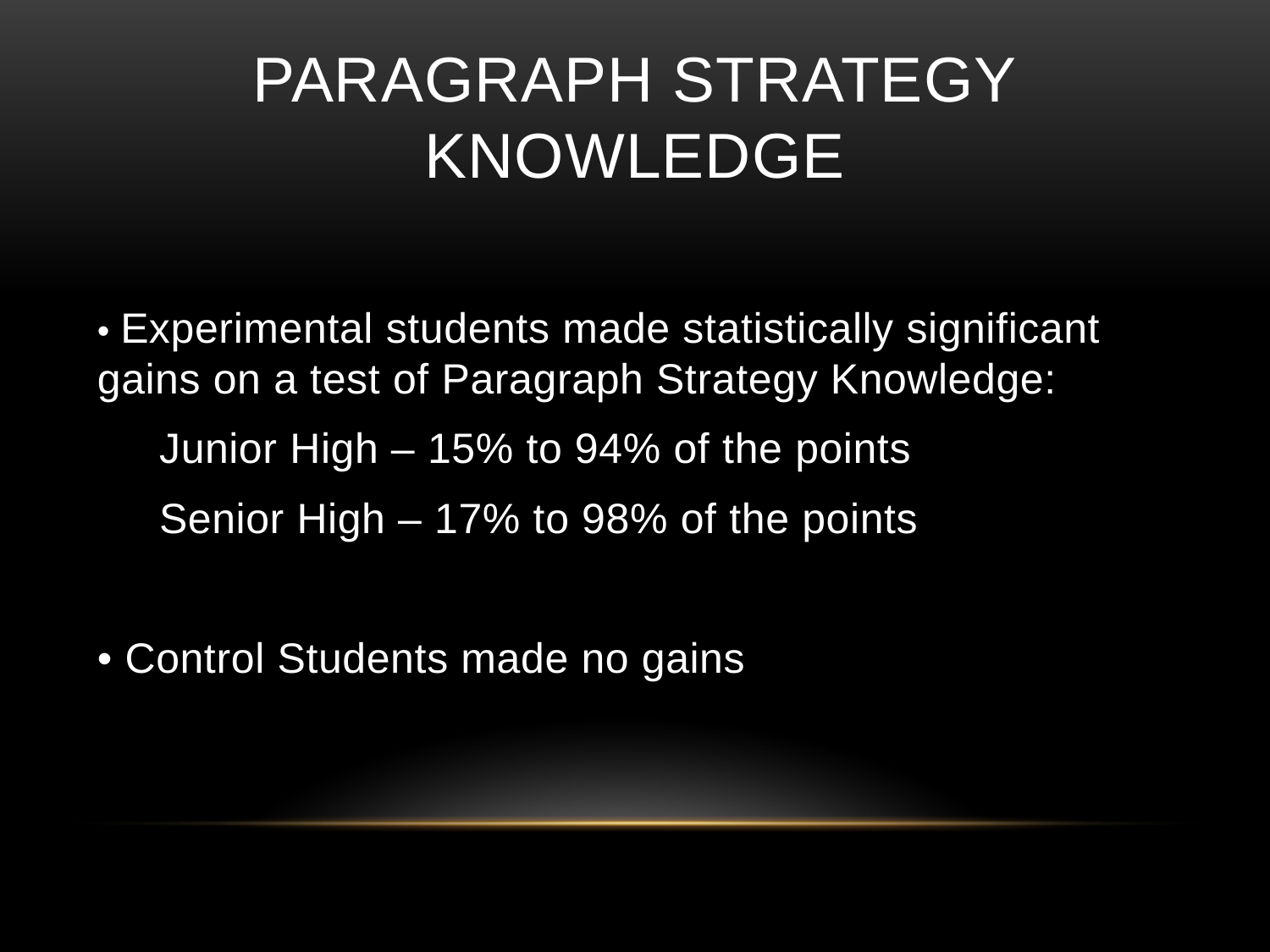

# Paragraph strategy Knowledge
• Experimental students made statistically significant gains on a test of Paragraph Strategy Knowledge:
     Junior High – 15% to 94% of the points
     Senior High – 17% to 98% of the points

• Control Students made no gains